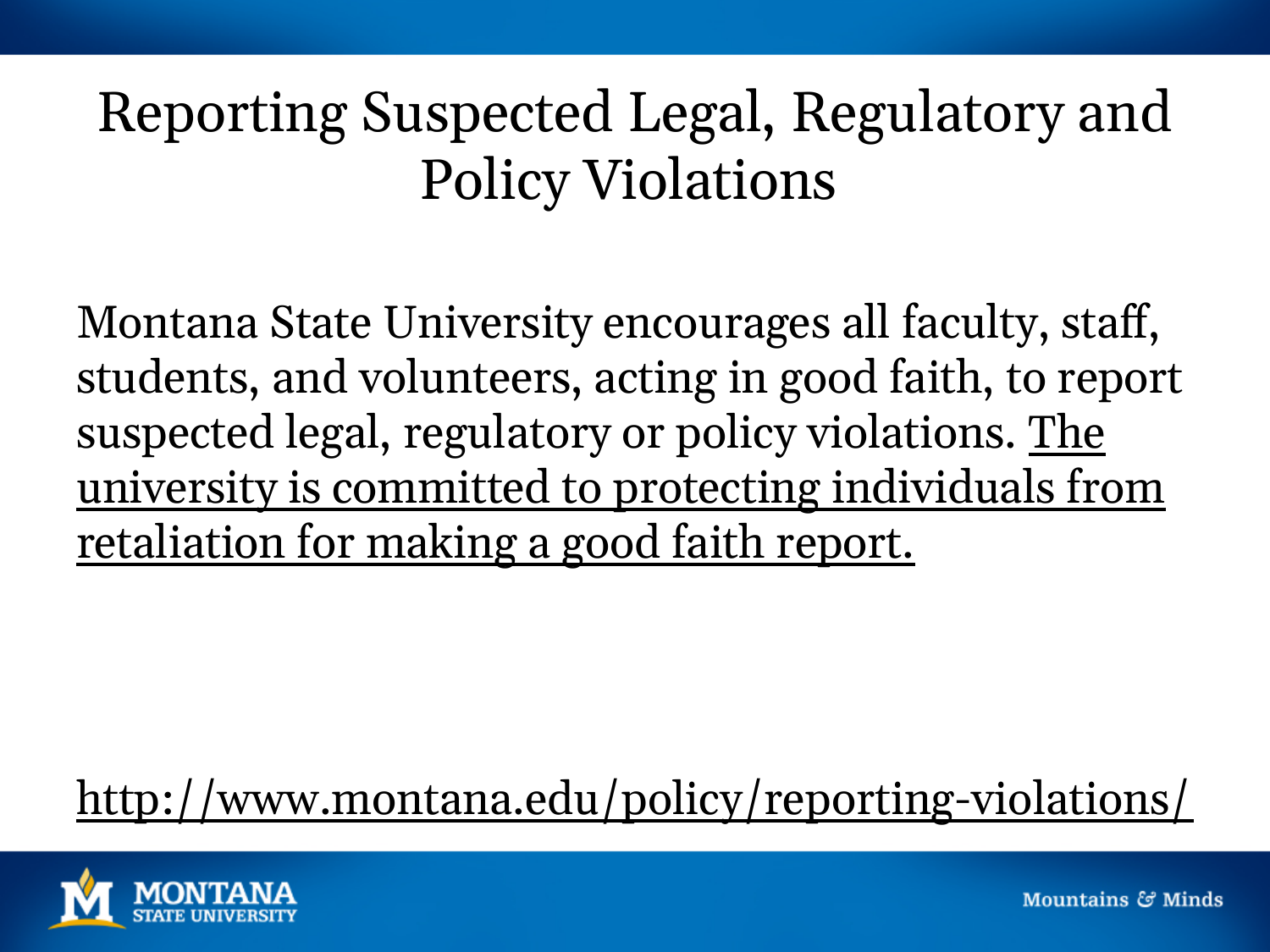

# Reporting Suspected Legal, Regulatory and Policy Violations

Montana State University encourages all faculty, staff, students, and volunteers, acting in good faith, to report suspected legal, regulatory or policy violations. The university is committed to protecting individuals from retaliation for making a good faith report.

http://www.montana.edu/policy/reporting-violations/